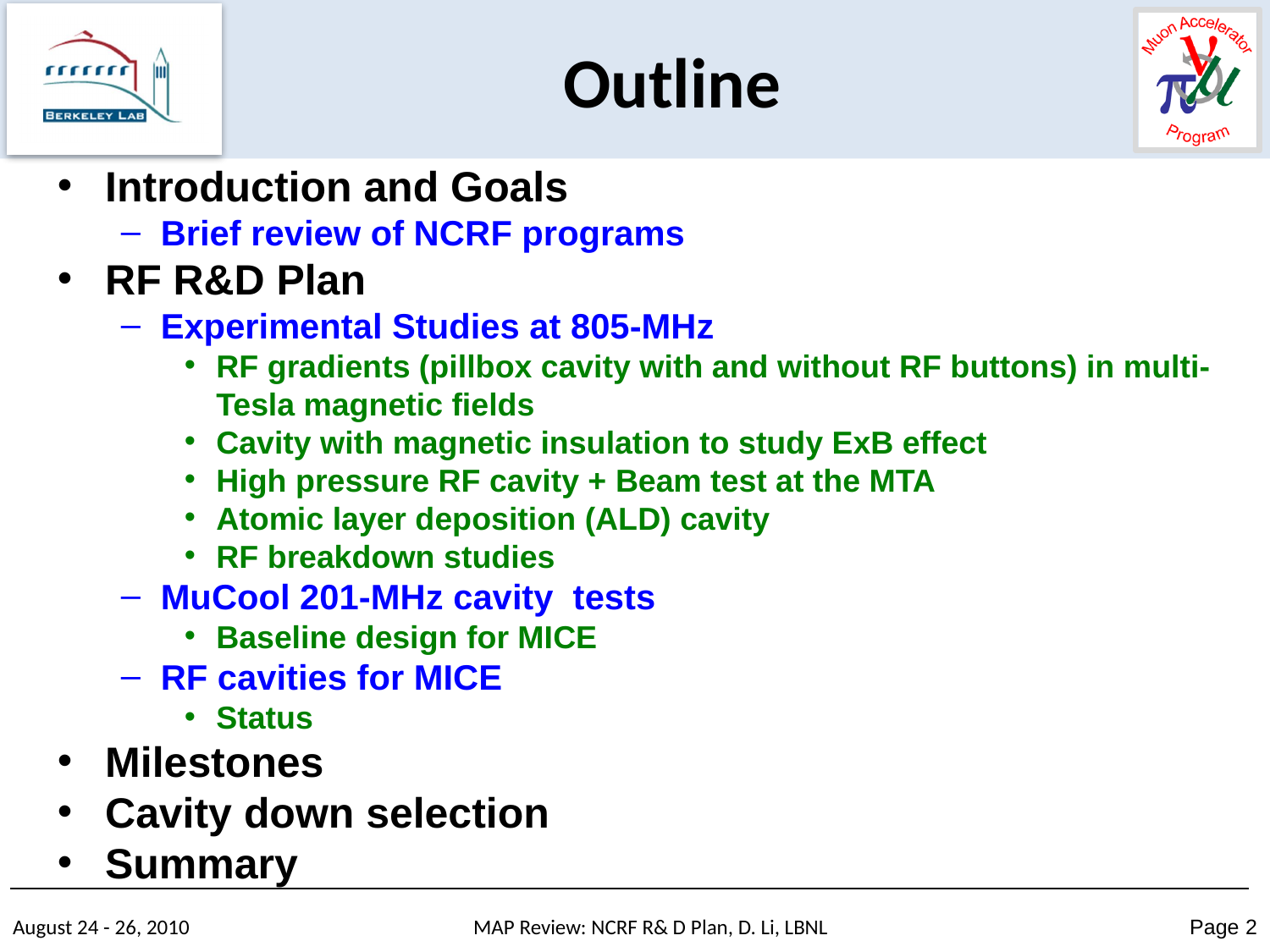

# Outline
Introduction and Goals
Brief review of NCRF programs
RF R&D Plan
Experimental Studies at 805-MHz
RF gradients (pillbox cavity with and without RF buttons) in multi-Tesla magnetic fields
Cavity with magnetic insulation to study ExB effect
High pressure RF cavity + Beam test at the MTA
Atomic layer deposition (ALD) cavity
RF breakdown studies
MuCool 201-MHz cavity  tests
Baseline design for MICE
RF cavities for MICE
Status
Milestones
Cavity down selection
Summary
August 24 - 26, 2010
MAP Review: NCRF R& D Plan, D. Li, LBNL
Page 2